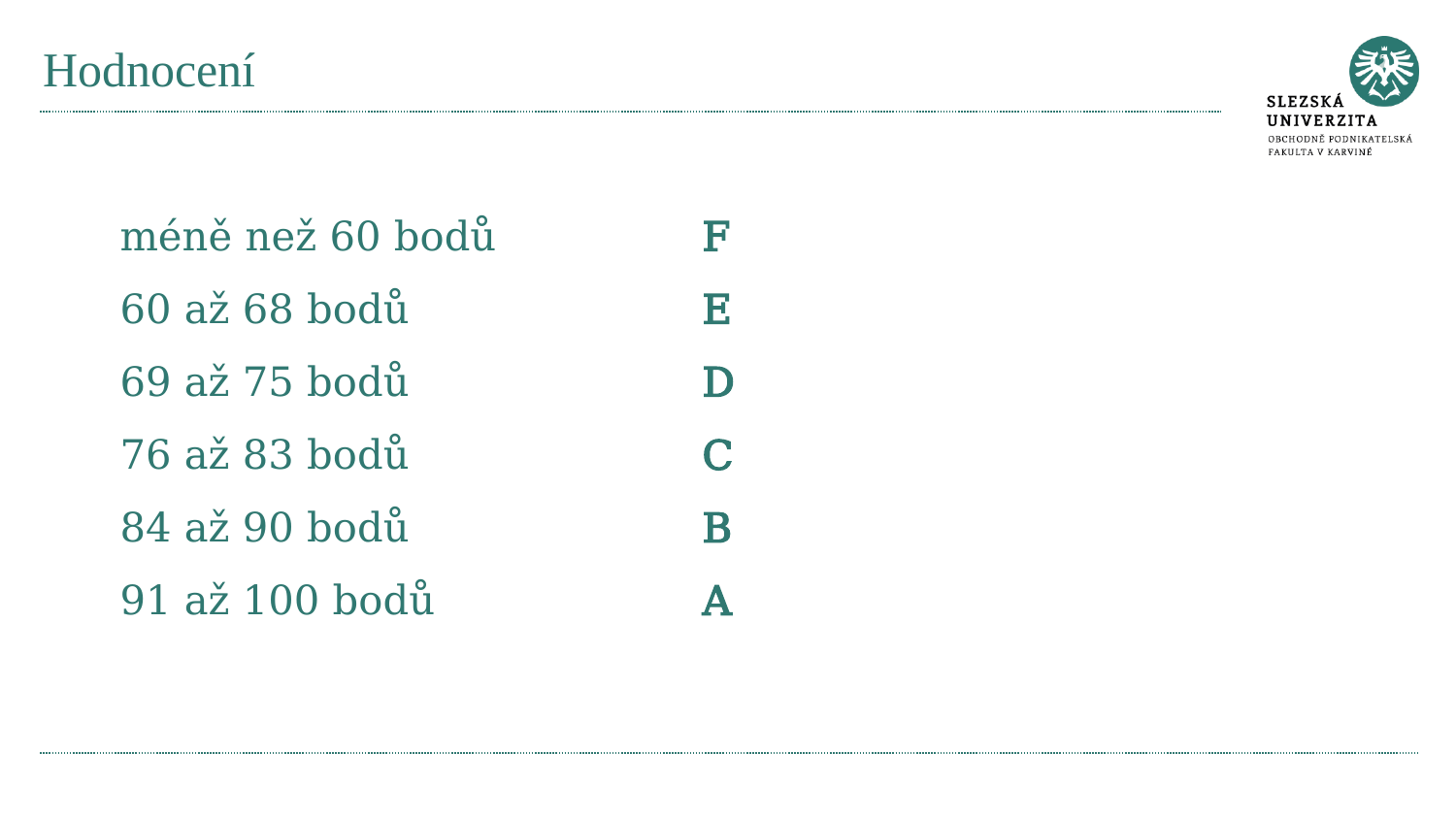

# Hodnocení
méně než 60 bodů 		F
60 až 68 bodů 		E
69 až 75 bodů 		D
76 až 83 bodů 		C
84 až 90 bodů 		B
91 až 100 bodů 		A